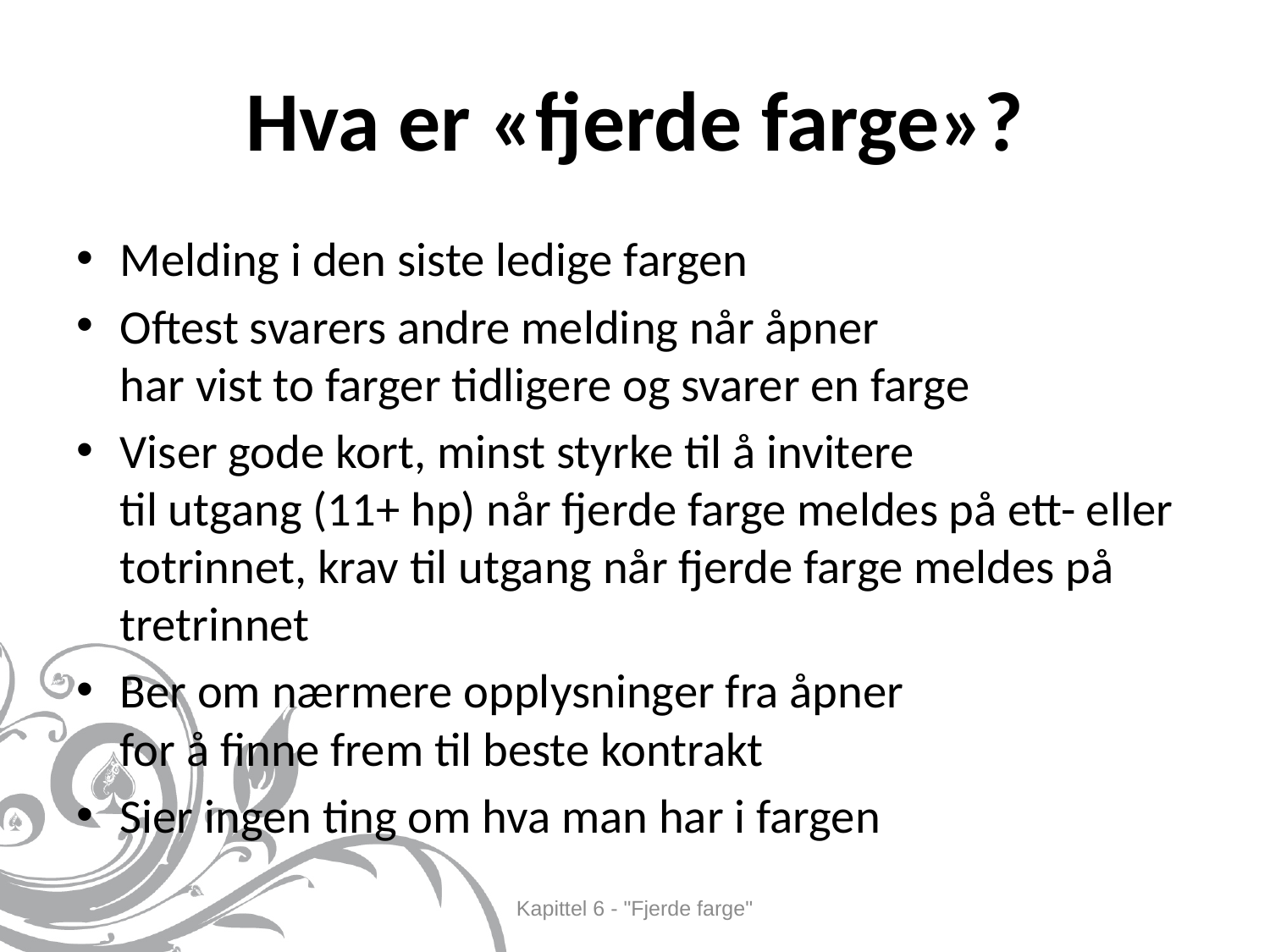

# Hva er «fjerde farge»?
Melding i den siste ledige fargen
Oftest svarers andre melding når åpner
har vist to farger tidligere og svarer en farge
Viser gode kort, minst styrke til å invitere
til utgang (11+ hp) når fjerde farge meldes på ett- eller totrinnet, krav til utgang når fjerde farge meldes på tretrinnet
Ber om nærmere opplysninger fra åpner
for å finne frem til beste kontrakt
Sier ingen ting om hva man har i fargen

Kapittel 6 - "Fjerde farge"